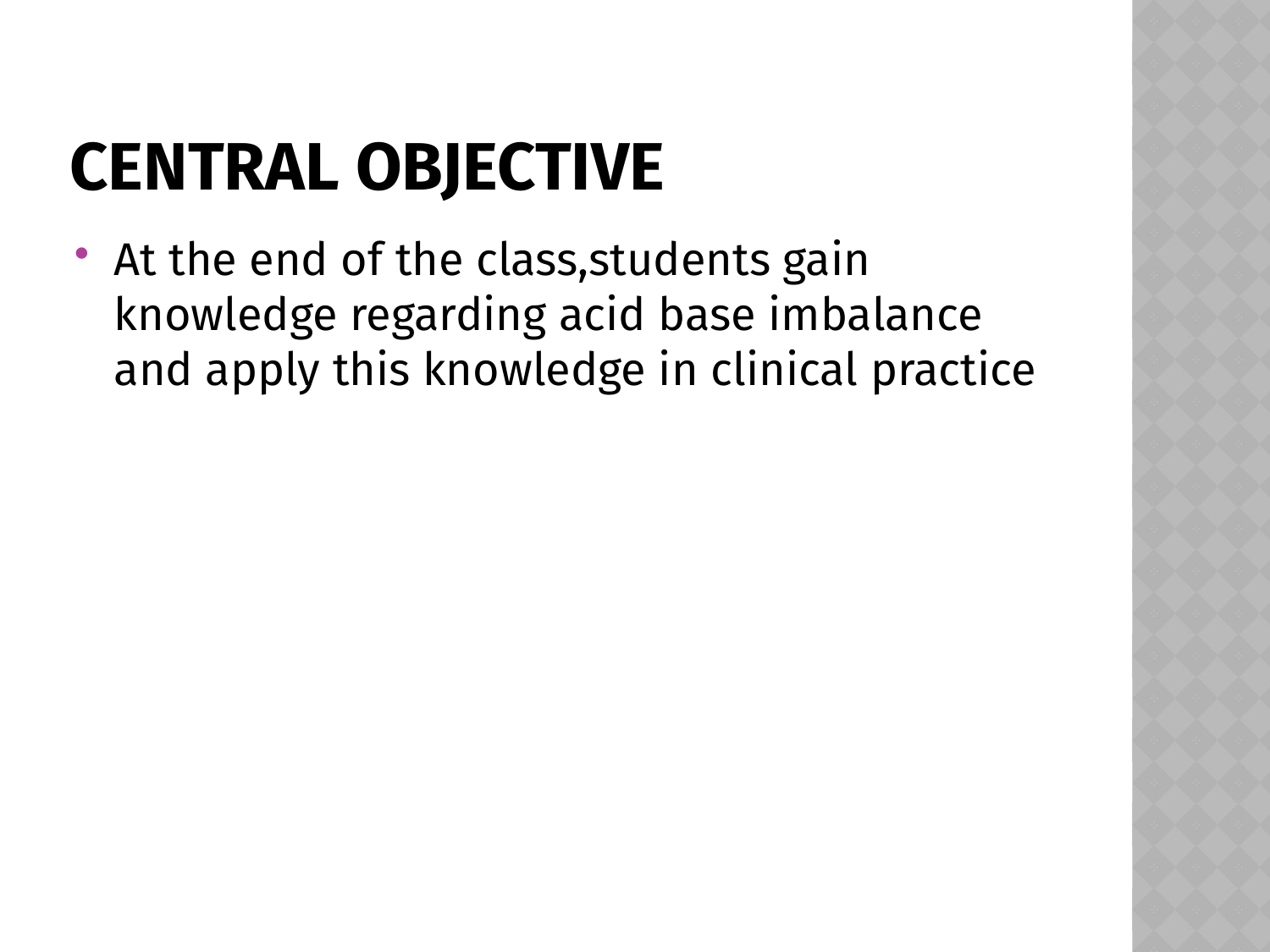

# Central objective
At the end of the class,students gain knowledge regarding acid base imbalance and apply this knowledge in clinical practice